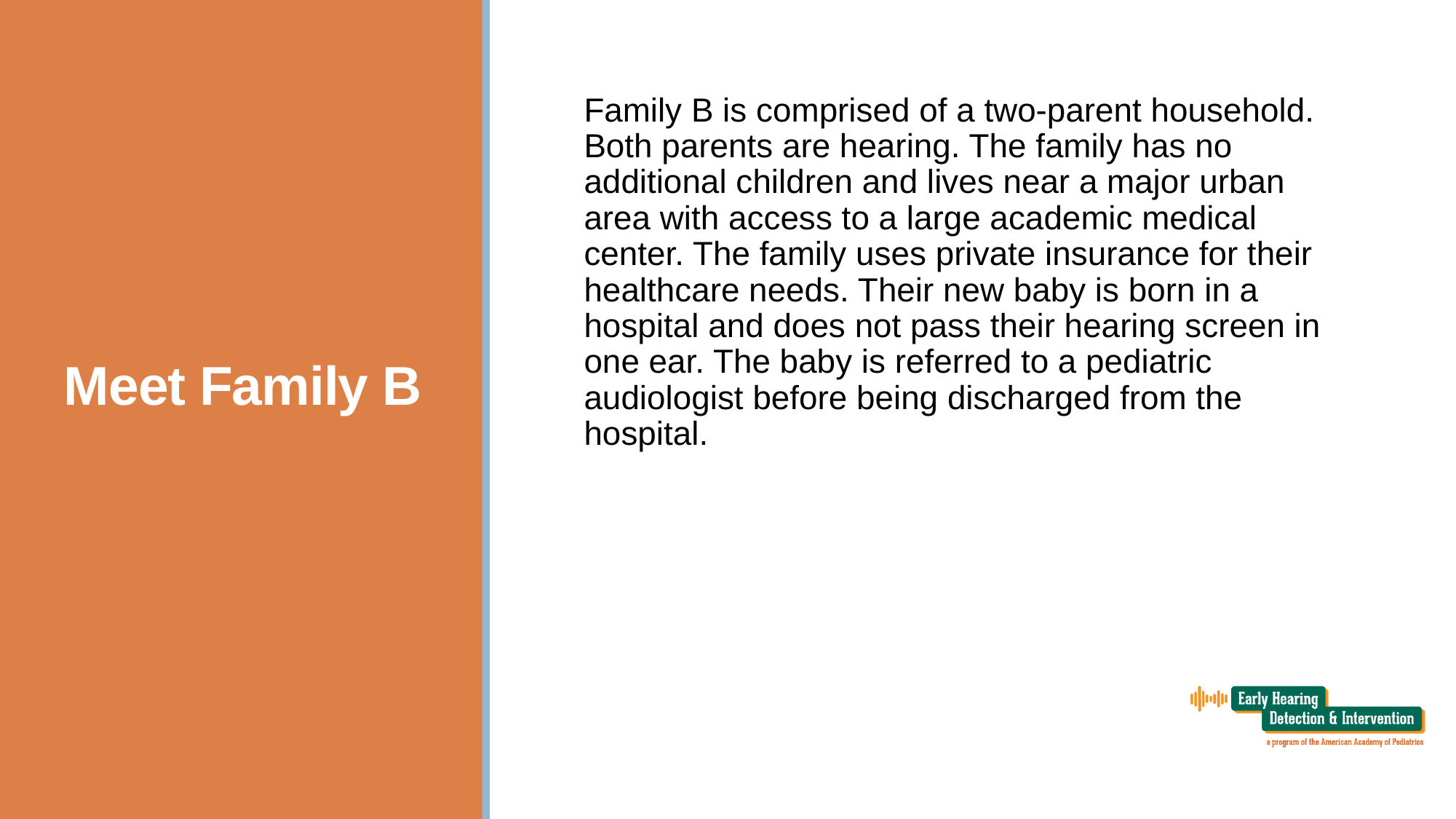

Family B is comprised of a two-parent household. Both parents are hearing. The family has no additional children and lives near a major urban area with access to a large academic medical center. The family uses private insurance for their healthcare needs. Their new baby is born in a hospital and does not pass their hearing screen in one ear. The baby is referred to a pediatric audiologist before being discharged from the hospital.

# Meet Family B